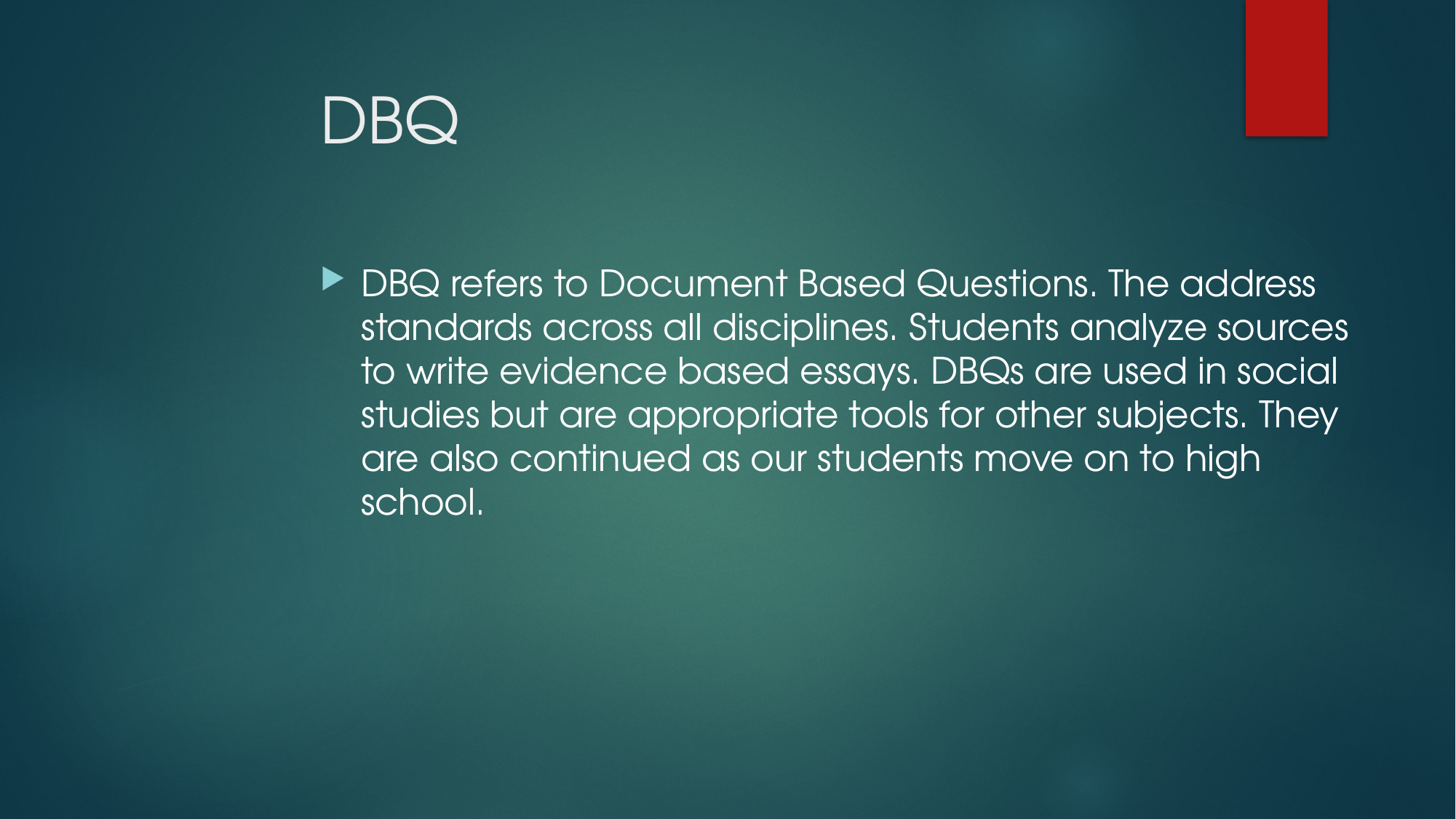

# DBQ
DBQ refers to Document Based Questions. The address standards across all disciplines. Students analyze sources to write evidence based essays. DBQs are used in social studies but are appropriate tools for other subjects. They are also continued as our students move on to high school.